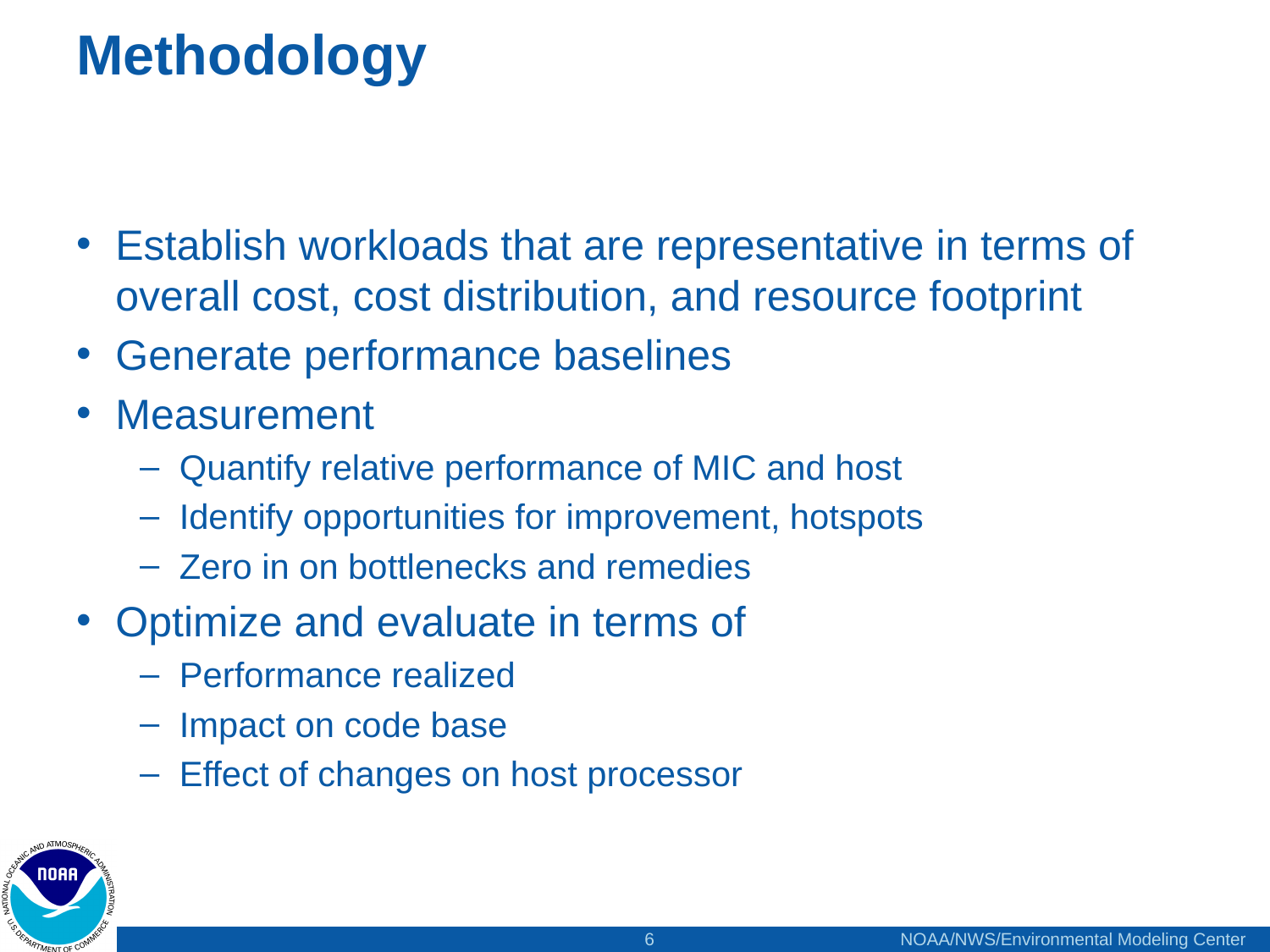

# Methodology
Establish workloads that are representative in terms of overall cost, cost distribution, and resource footprint
Generate performance baselines
Measurement
Quantify relative performance of MIC and host
Identify opportunities for improvement, hotspots
Zero in on bottlenecks and remedies
Optimize and evaluate in terms of
Performance realized
Impact on code base
Effect of changes on host processor